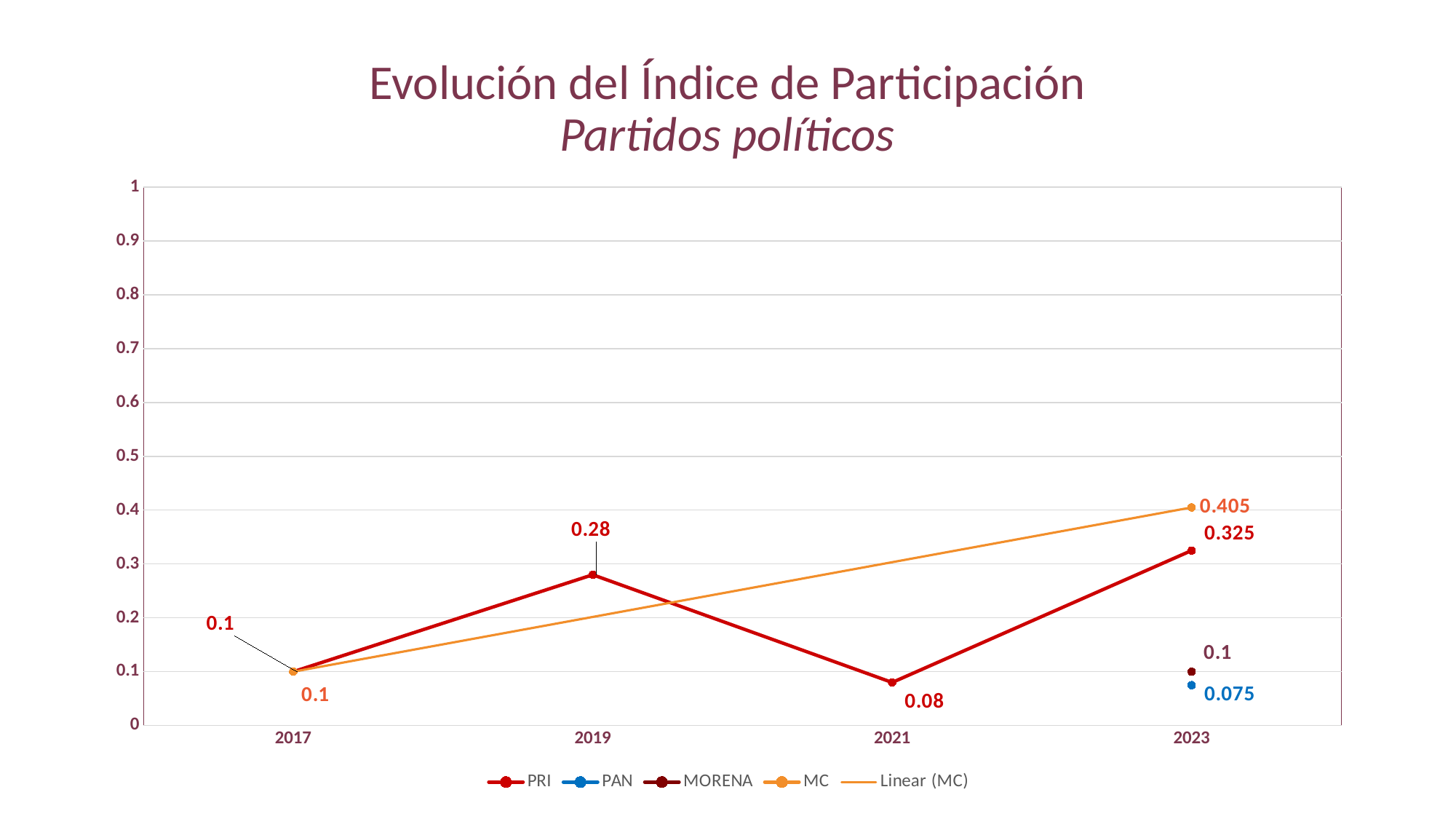

Evolución del Índice de Participación
Partidos políticos

### Chart

| Category | PRI | PAN | MORENA | MC |
|---|---|---|---|---|
| 2017 | 0.1 | None | None | 0.1 |
| 2019 | 0.28 | None | None | None |
| 2021 | 0.08 | None | None | None |
| 2023 | 0.325 | 0.075 | 0.1 | 0.405 |